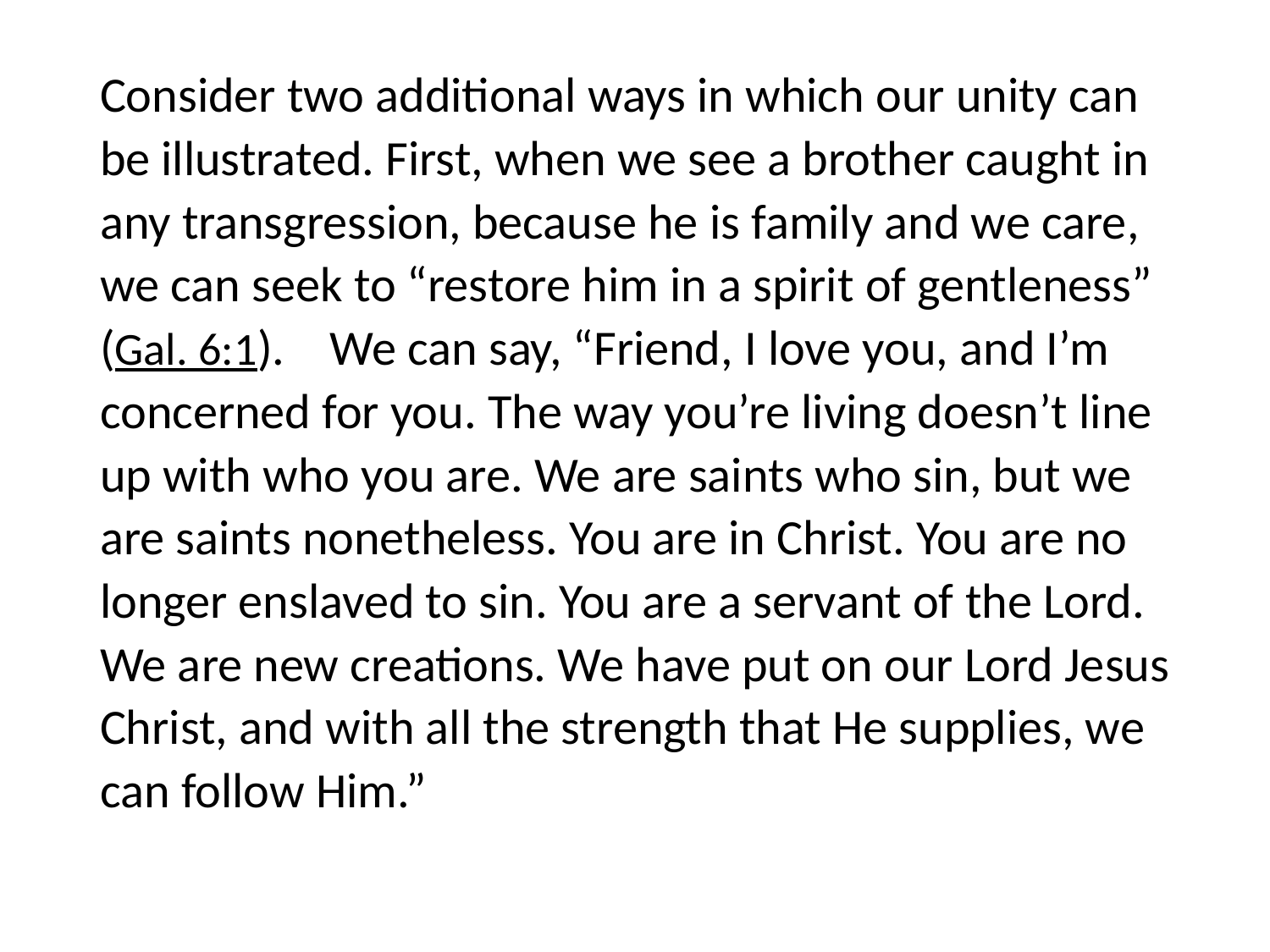

#
Consider two additional ways in which our unity can be illustrated. First, when we see a brother caught in any transgression, because he is family and we care, we can seek to “restore him in a spirit of gentleness” (Gal. 6:1).    We can say, “Friend, I love you, and I’m concerned for you. The way you’re living doesn’t line up with who you are. We are saints who sin, but we are saints nonetheless. You are in Christ. You are no longer enslaved to sin. You are a servant of the Lord. We are new creations. We have put on our Lord Jesus Christ, and with all the strength that He supplies, we can follow Him.”